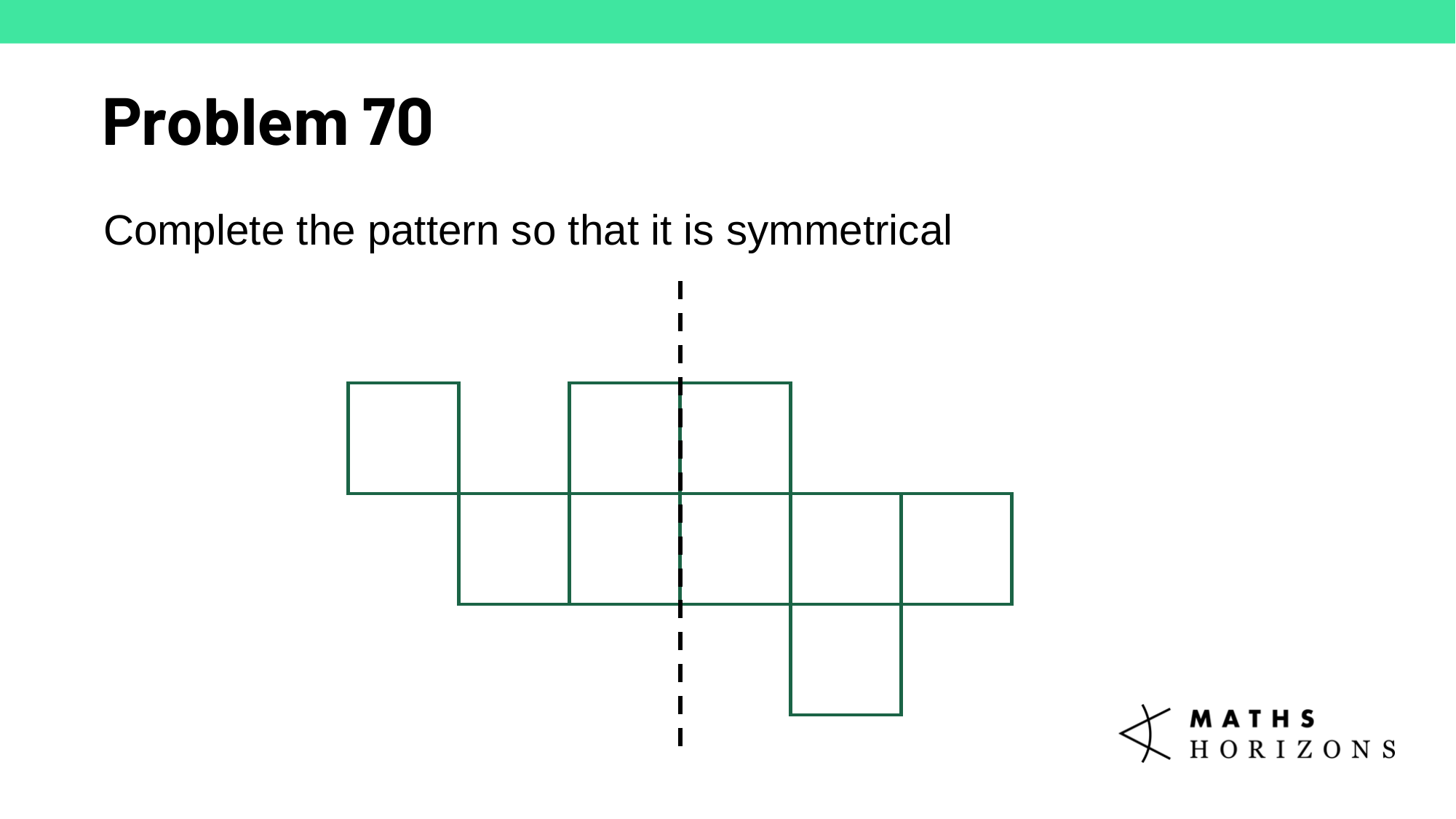

Problem 70
Complete the pattern so that it is symmetrical